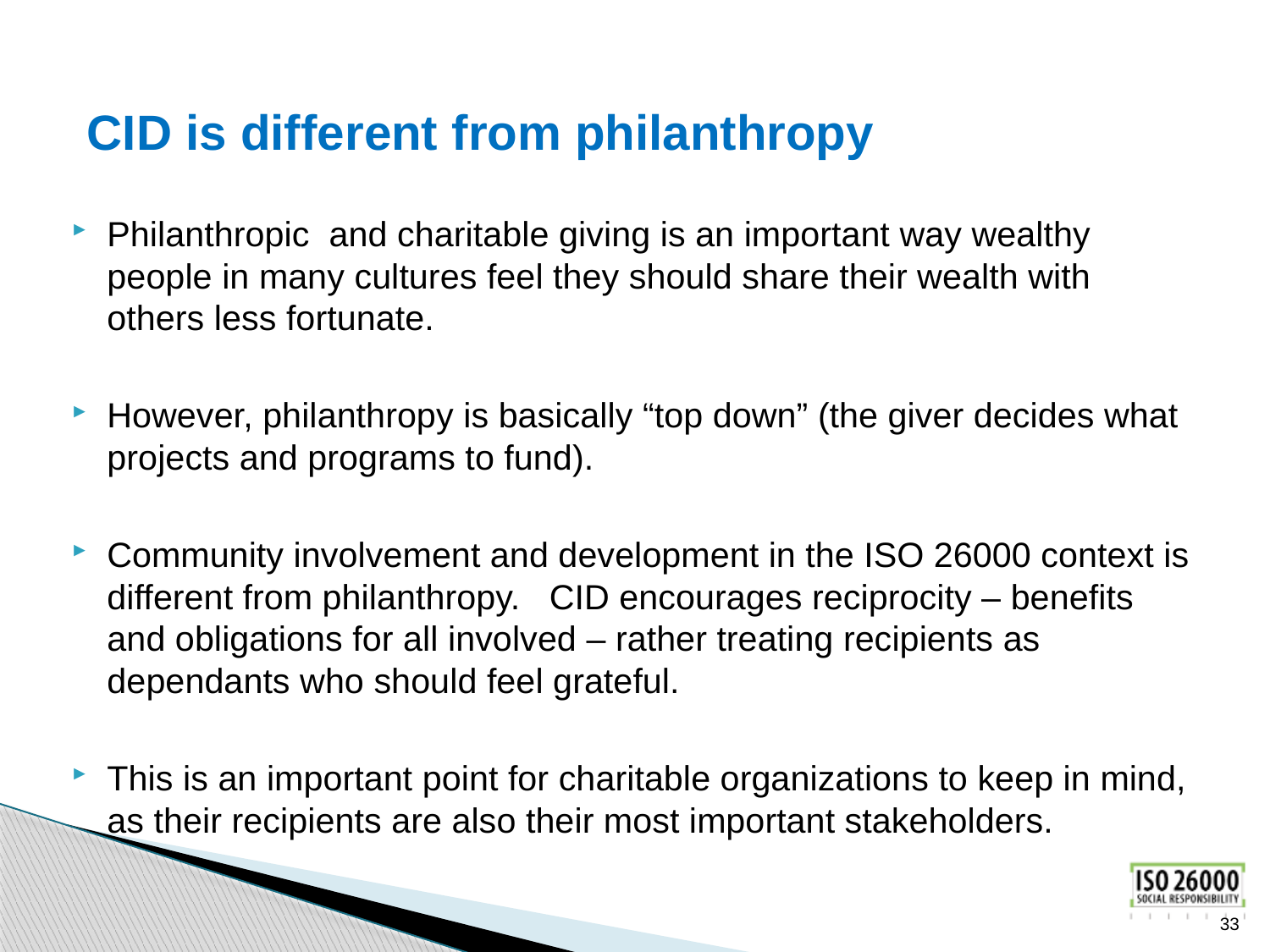

# CID is different from philanthropy
Philanthropic  and charitable giving is an important way wealthy people in many cultures feel they should share their wealth with others less fortunate.

However, philanthropy is basically “top down” (the giver decides what projects and programs to fund).

Community involvement and development in the ISO 26000 context is different from philanthropy.   CID encourages reciprocity – benefits and obligations for all involved – rather treating recipients as dependants who should feel grateful.

This is an important point for charitable organizations to keep in mind, as their recipients are also their most important stakeholders.

33